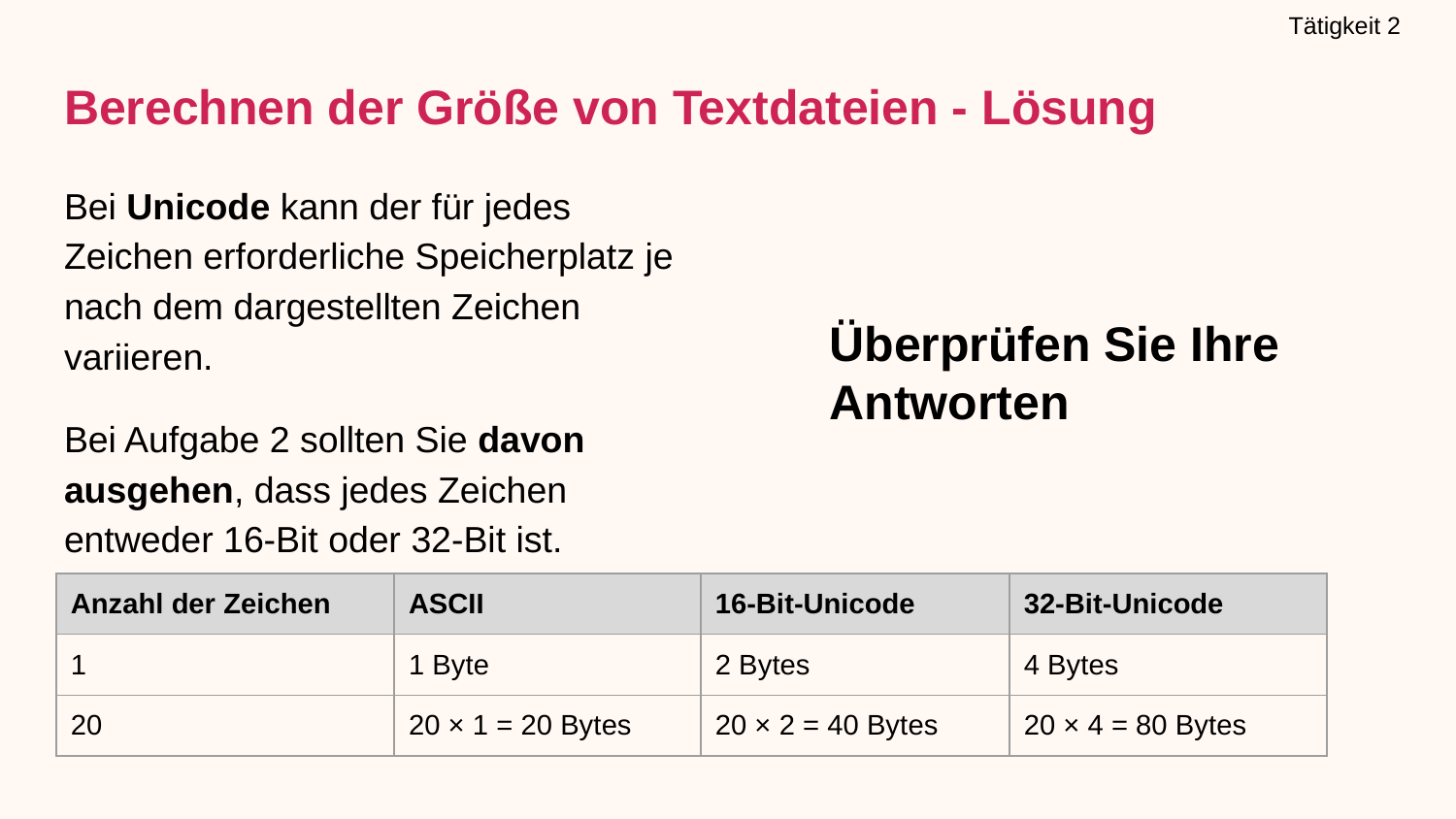

Tätigkeit 2
# Berechnen der Größe von Textdateien - Lösung
Bei Unicode kann der für jedes Zeichen erforderliche Speicherplatz je nach dem dargestellten Zeichen variieren.
Bei Aufgabe 2 sollten Sie davon ausgehen, dass jedes Zeichen entweder 16-Bit oder 32-Bit ist.

Überprüfen Sie Ihre Antworten
| Anzahl der Zeichen | ASCII | 16-Bit-Unicode | 32-Bit-Unicode |
| --- | --- | --- | --- |
| 1 | 1 Byte | 2 Bytes | 4 Bytes |
| 20 | 20 × 1 = 20 Bytes | 20 × 2 = 40 Bytes | 20 × 4 = 80 Bytes |